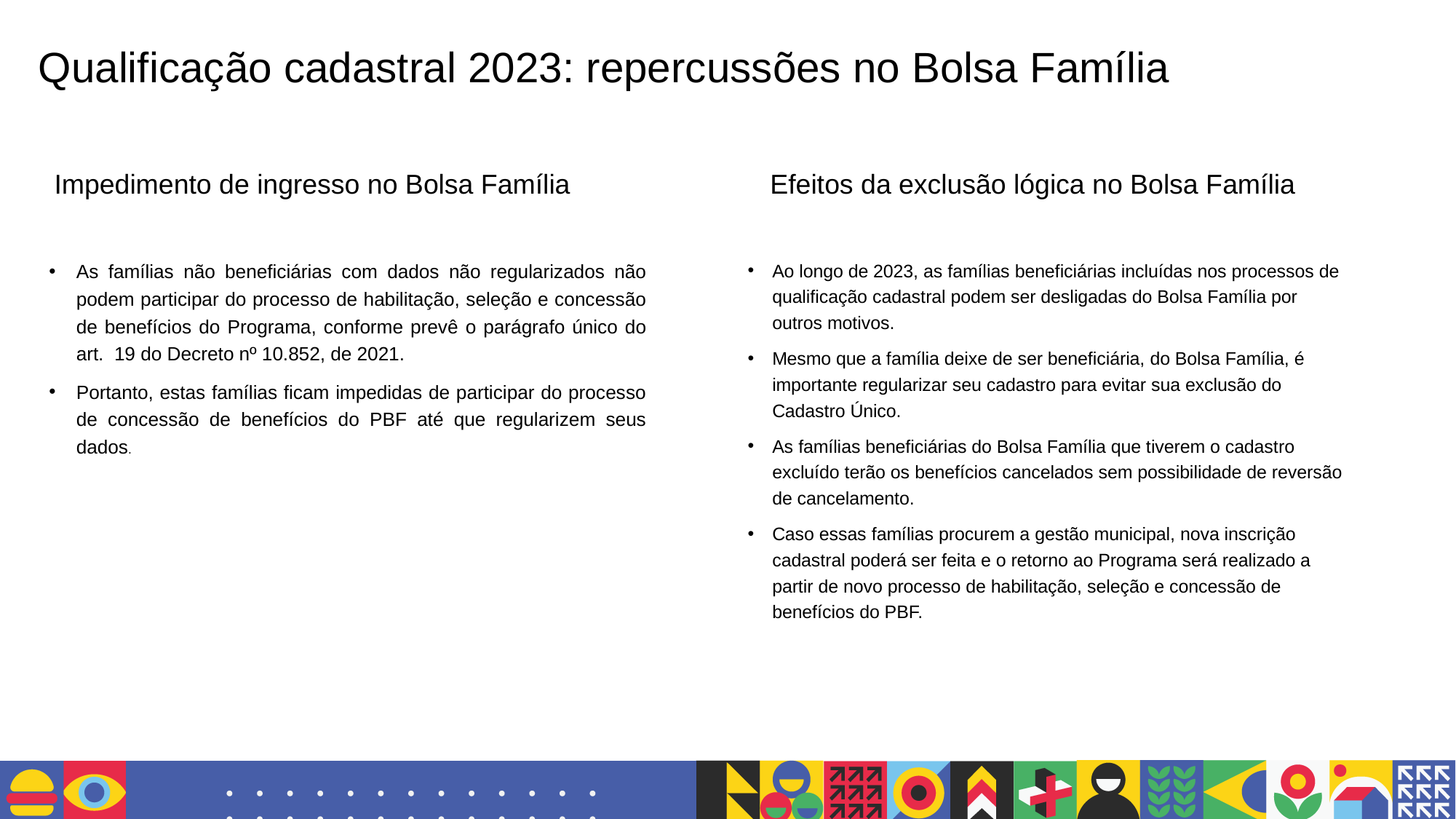

Qualificação cadastral 2023: repercussões no Bolsa Família
Efeitos da exclusão lógica no Bolsa Família
Impedimento de ingresso no Bolsa Família
As famílias não beneficiárias com dados não regularizados não podem participar do processo de habilitação, seleção e concessão de benefícios do Programa, conforme prevê o parágrafo único do art.  19 do Decreto nº 10.852, de 2021.
Portanto, estas famílias ficam impedidas de participar do processo de concessão de benefícios do PBF até que regularizem seus dados.
Ao longo de 2023, as famílias beneficiárias incluídas nos processos de qualificação cadastral podem ser desligadas do Bolsa Família por outros motivos.
Mesmo que a família deixe de ser beneficiária, do Bolsa Família, é importante regularizar seu cadastro para evitar sua exclusão do Cadastro Único.
As famílias beneficiárias do Bolsa Família que tiverem o cadastro excluído terão os benefícios cancelados sem possibilidade de reversão de cancelamento.
Caso essas famílias procurem a gestão municipal, nova inscrição cadastral poderá ser feita e o retorno ao Programa será realizado a partir de novo processo de habilitação, seleção e concessão de benefícios do PBF.